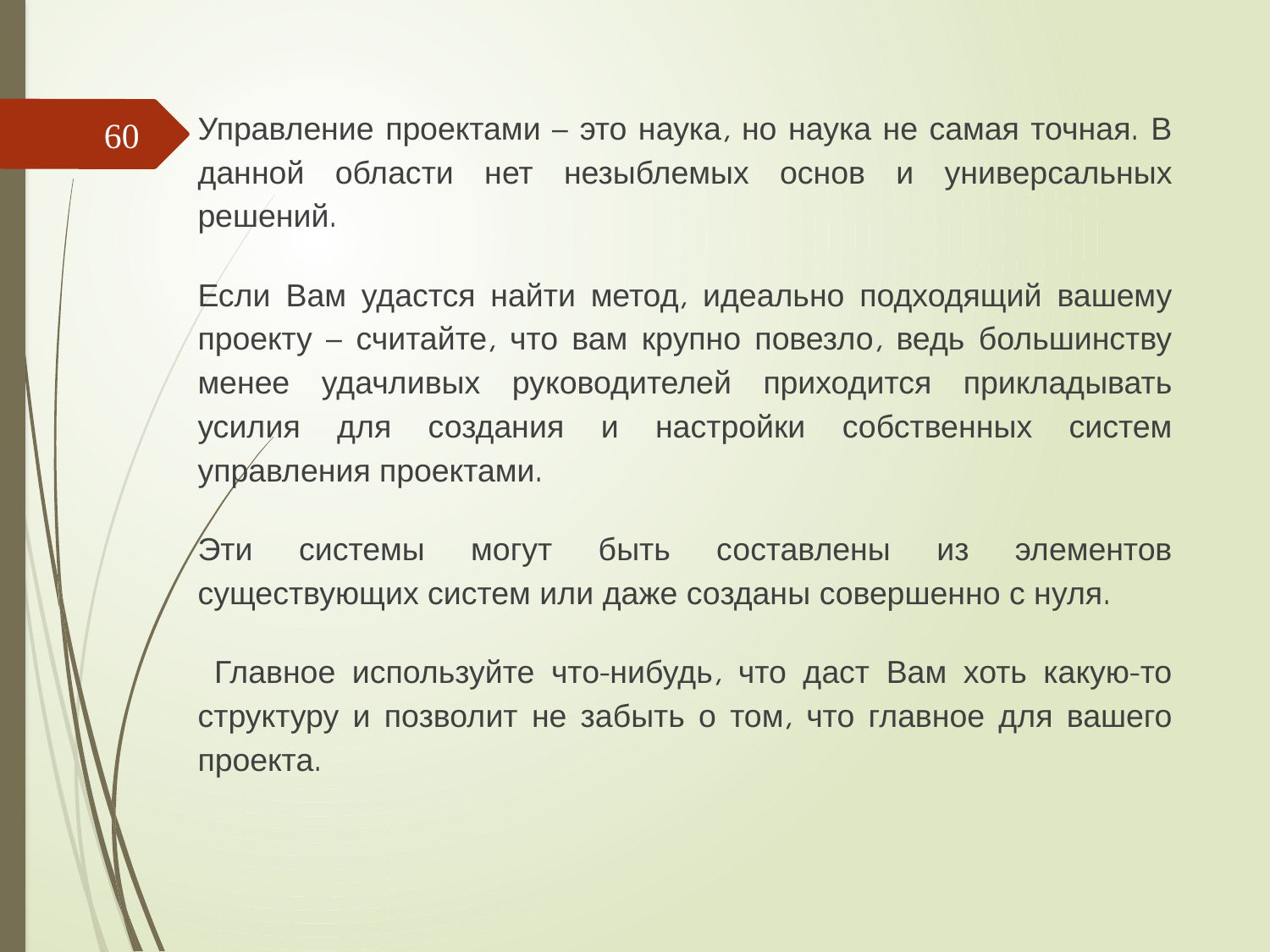

Управление проектами – это наука, но наука не самая точная. В данной области нет незыблемых основ и универсальных решений.
Если Вам удастся найти метод, идеально подходящий вашему проекту – считайте, что вам крупно повезло, ведь большинству менее удачливых руководителей приходится прикладывать усилия для создания и настройки собственных систем управления проектами.
Эти системы могут быть составлены из элементов существующих систем или даже созданы совершенно с нуля.
 Главное используйте что-нибудь, что даст Вам хоть какую-то структуру и позволит не забыть о том, что главное для вашего проекта.

60